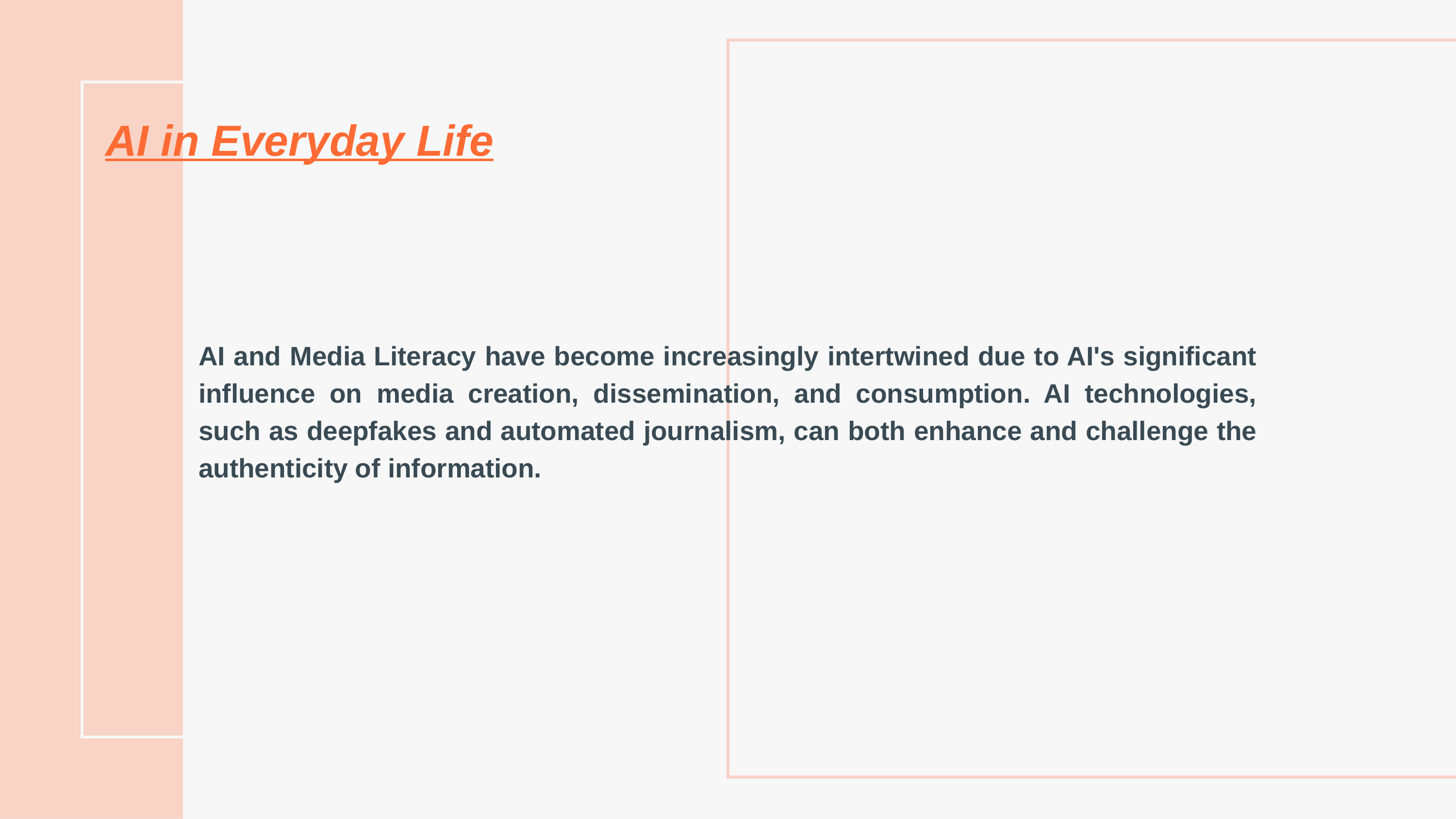

AI in Everyday Life​
AI and Media Literacy have become increasingly intertwined due to AI's significant influence on media creation, dissemination, and consumption. AI technologies, such as deepfakes and automated journalism, can both enhance and challenge the authenticity of information. ​